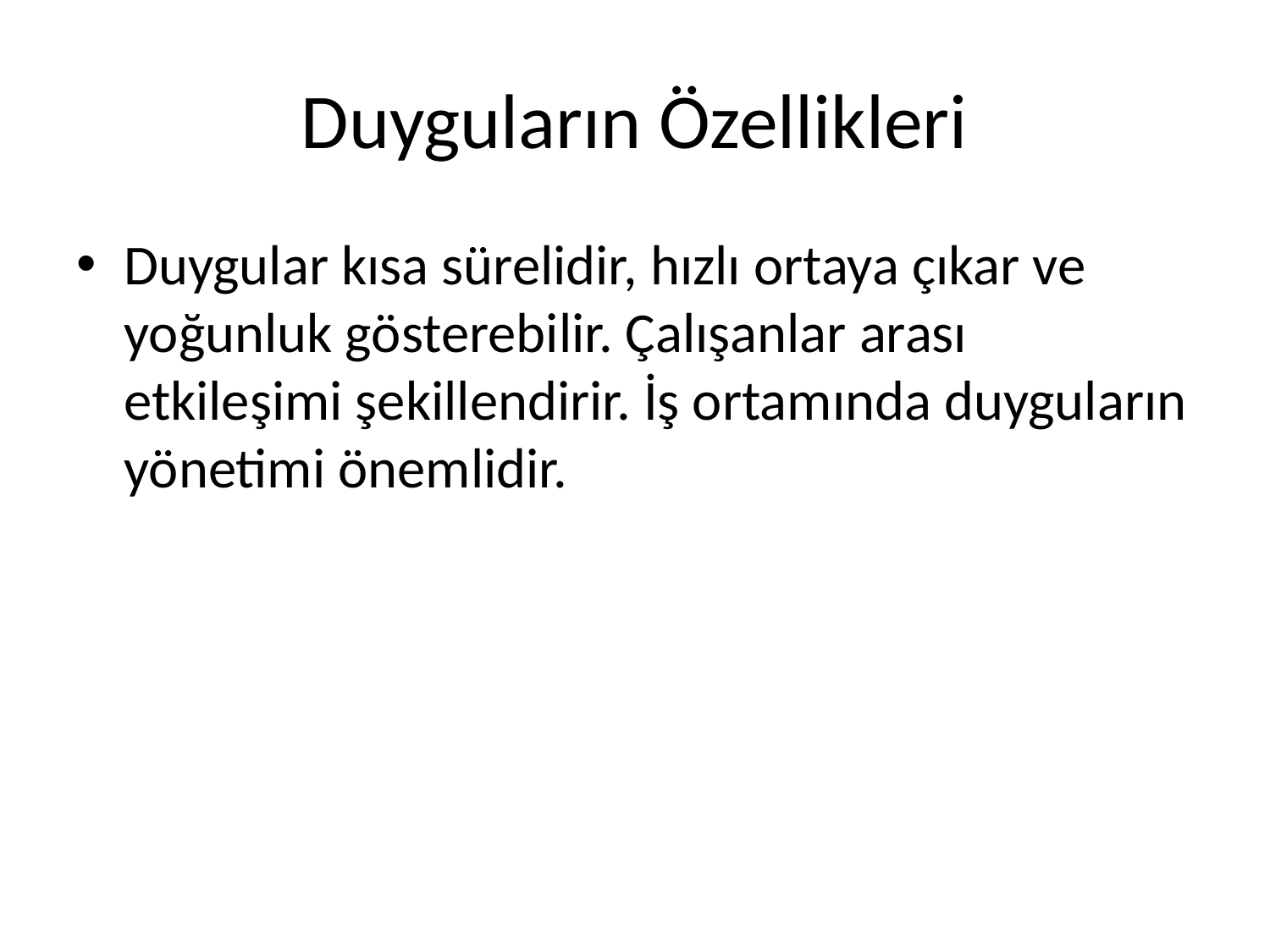

# Duyguların Özellikleri
Duygular kısa sürelidir, hızlı ortaya çıkar ve yoğunluk gösterebilir. Çalışanlar arası etkileşimi şekillendirir. İş ortamında duyguların yönetimi önemlidir.